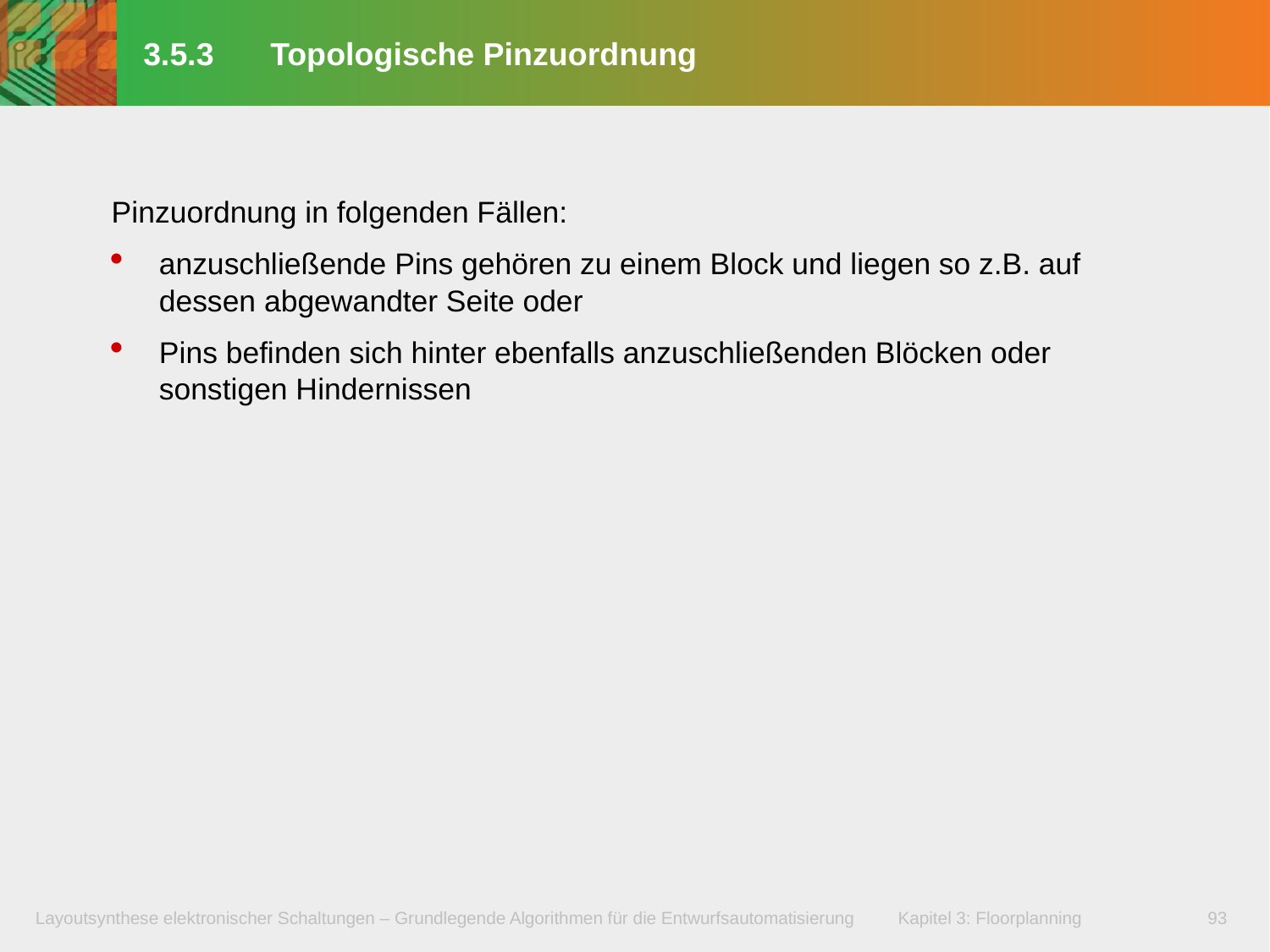

# 3.5.3	Topologische Pinzuordnung
Pinzuordnung in folgenden Fällen:
anzuschließende Pins gehören zu einem Block und liegen so z.B. auf dessen abgewandter Seite oder
Pins befinden sich hinter ebenfalls anzuschließenden Blöcken oder sonstigen Hindernissen